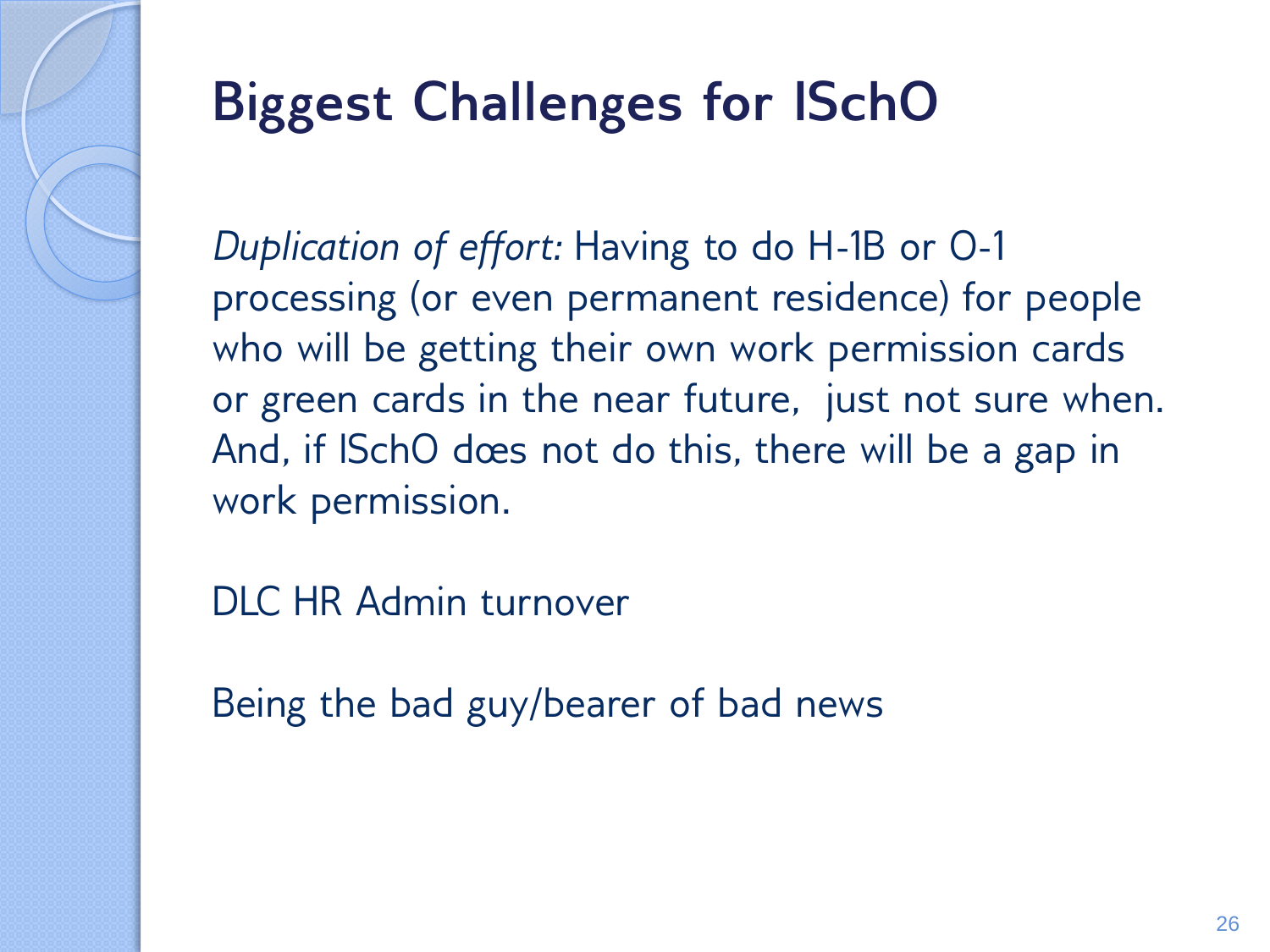

# Biggest Challenges for ISchO

Duplication of effort: Having to do H-1B or O-1 processing (or even permanent residence) for people who will be getting their own work permission cards or green cards in the near future,  just not sure when. And, if ISchO does not do this, there will be a gap in work permission.

DLC HR Admin turnover

Being the bad guy/bearer of bad news
26